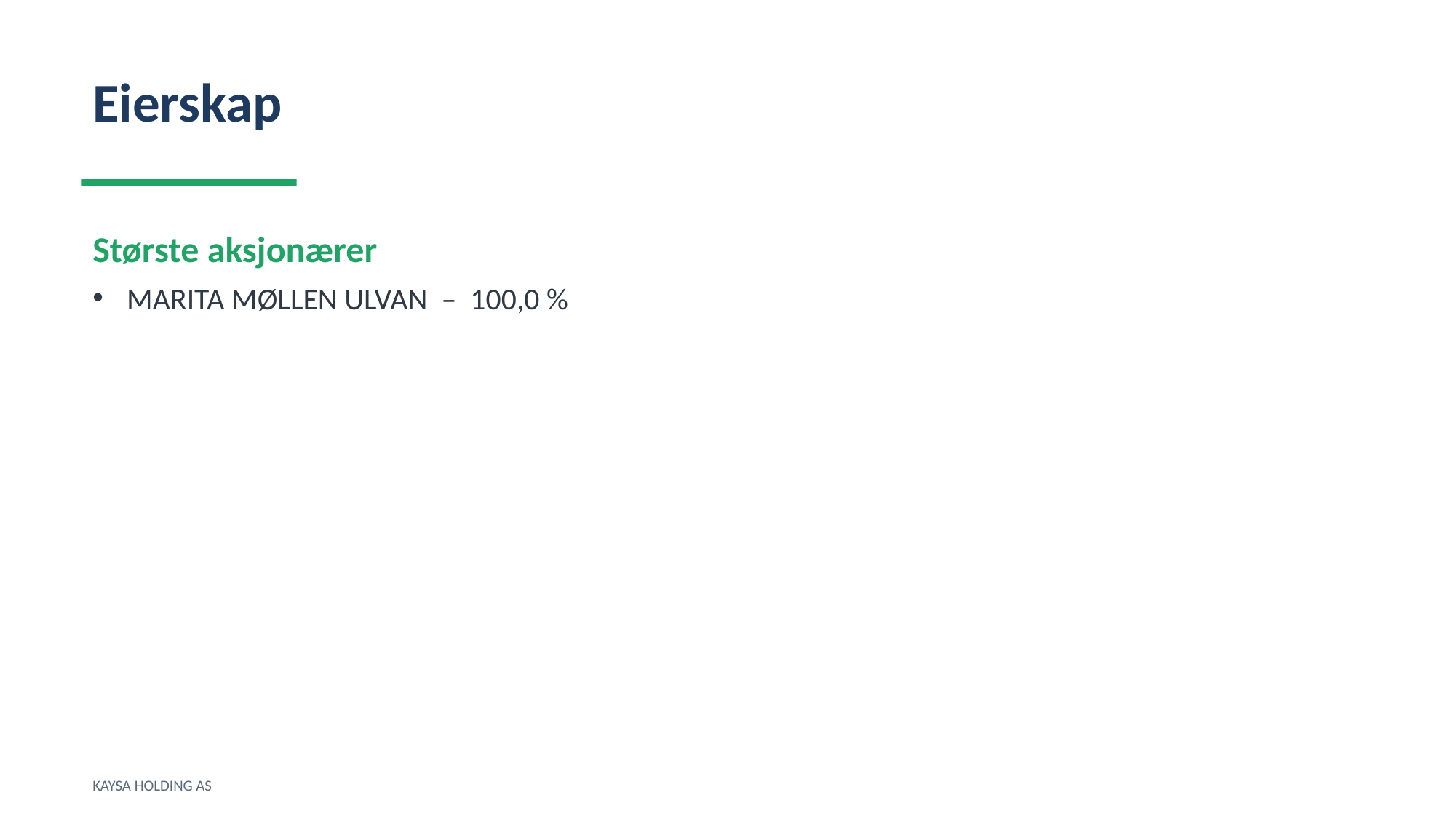

Eierskap

Største aksjonærer
MARITA MØLLEN ULVAN  –  100,0 %
KAYSA HOLDING AS